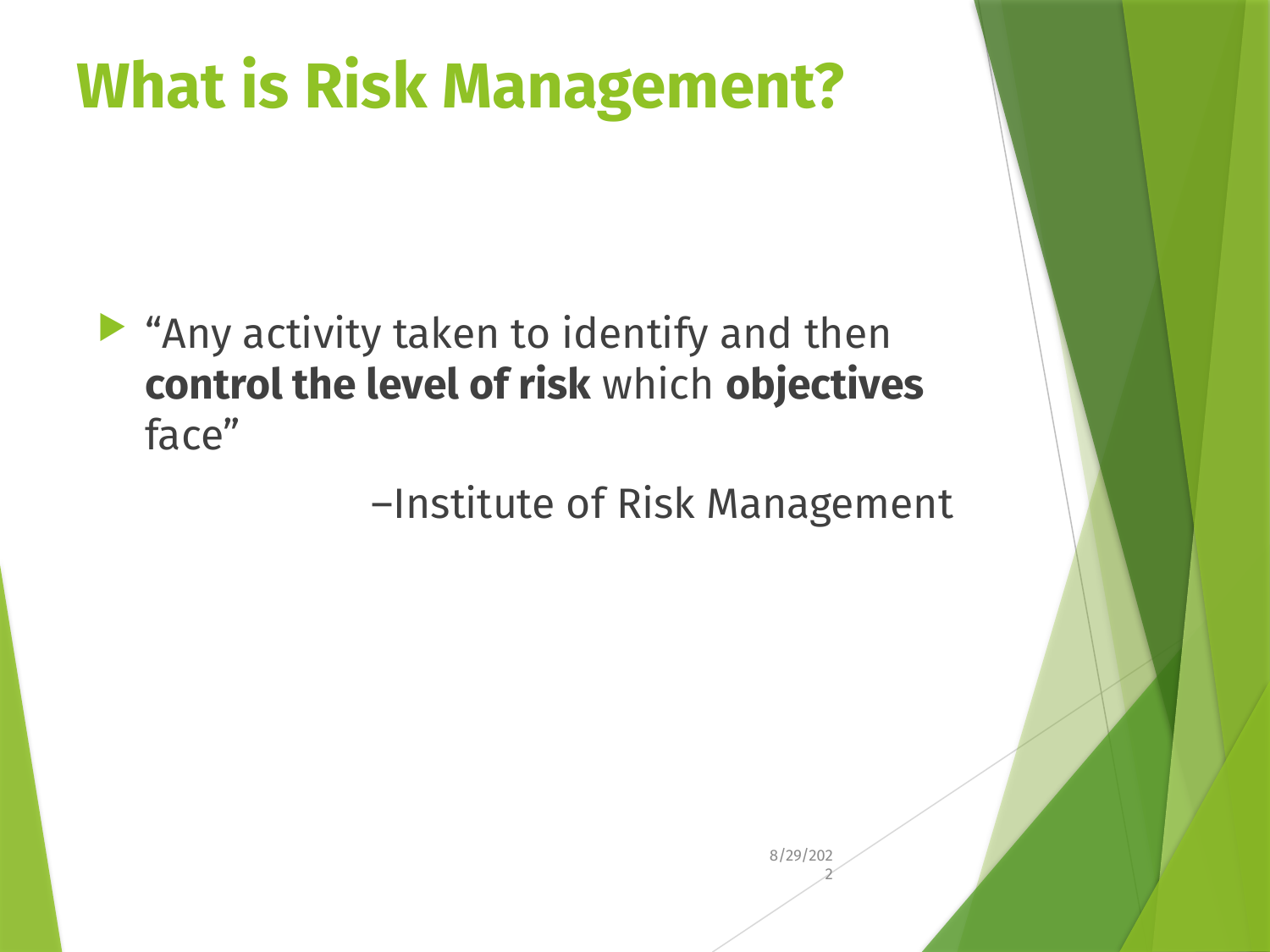

# What is Risk Management?
“Any activity taken to identify and then control the level of risk which objectives face”
–Institute of Risk Management

8/29/2022